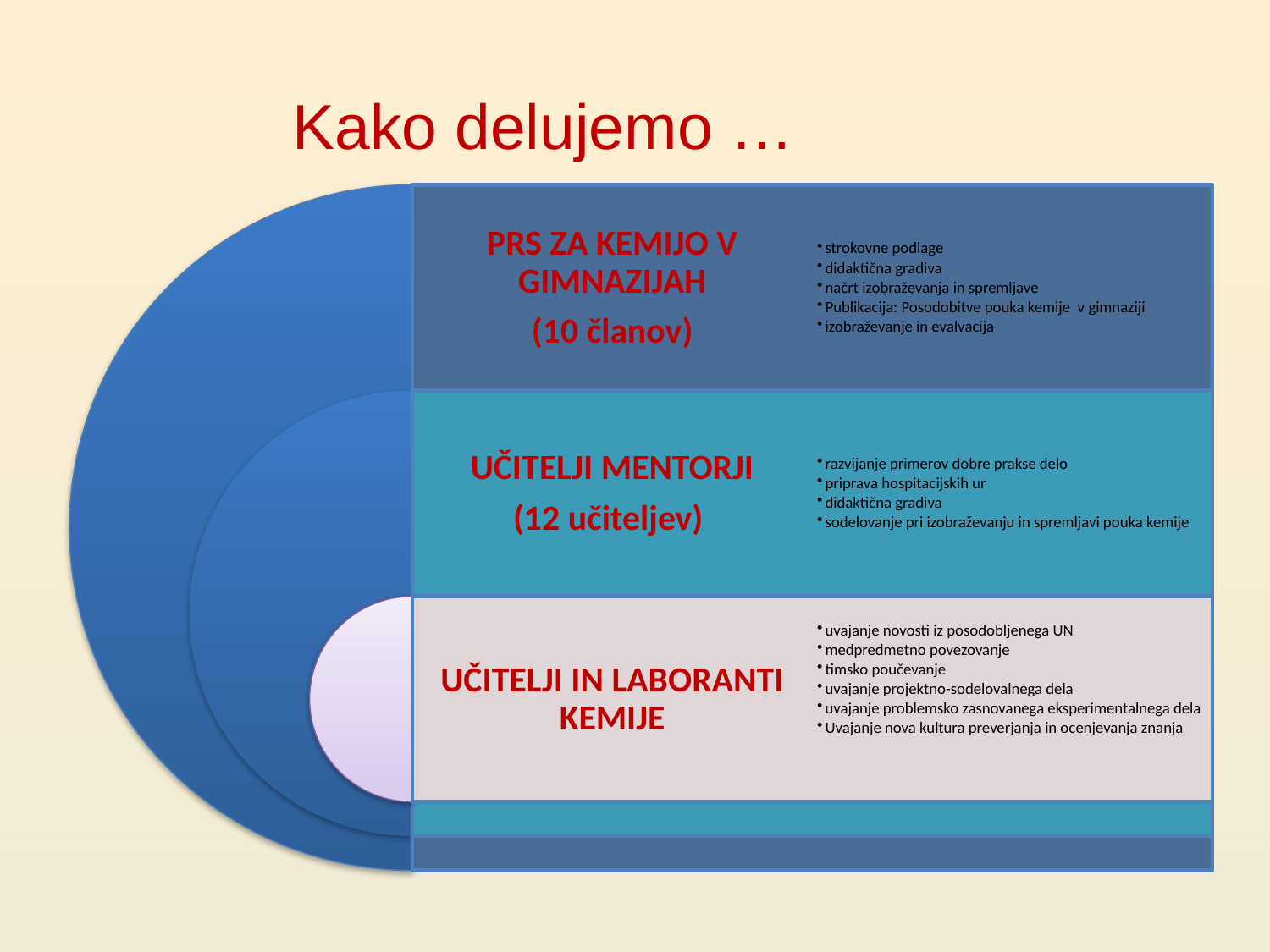

Kako delujemo …
PRS ZA KEMIJO V GIMNAZIJAH
(10 članov)
UČITELJI MENTORJI
(12 učiteljev)
UČITELJI IN LABORANTI KEMIJE
strokovne podlage
didaktična gradiva
načrt izobraževanja in spremljave
Publikacija: Posodobitve pouka kemije  v gimnaziji
izobraževanje in evalvacija
razvijanje primerov dobre prakse delo
priprava hospitacijskih ur
didaktična gradiva
sodelovanje pri izobraževanju in spremljavi pouka kemije
uvajanje novosti iz posodobljenega UN
medpredmetno povezovanje
timsko poučevanje
uvajanje projektno-sodelovalnega dela
uvajanje problemsko zasnovanega eksperimentalnega dela
Uvajanje nova kultura preverjanja in ocenjevanja znanja